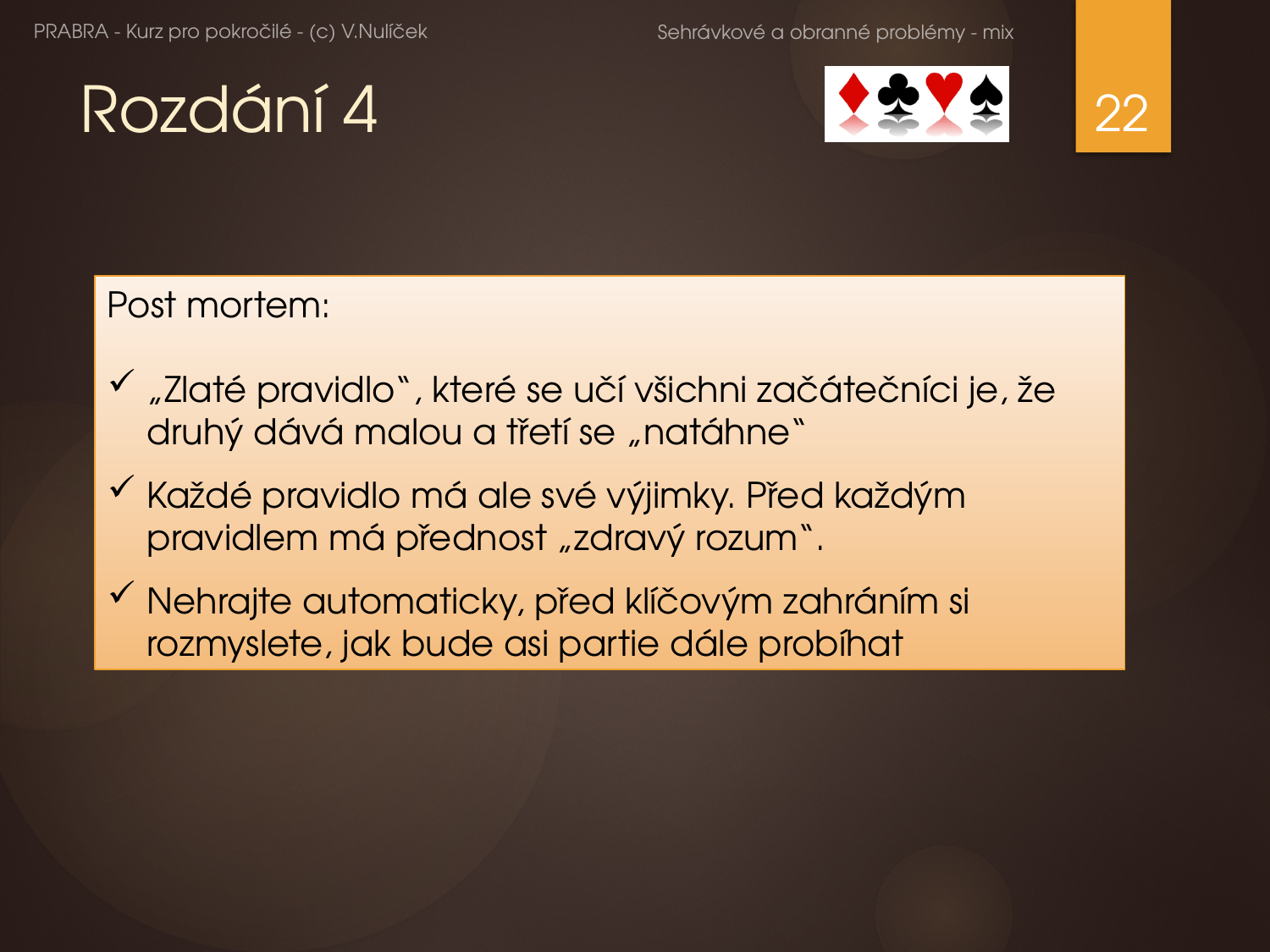

Sehrávkové a obranné problémy - mix
PRABRA - Kurz pro pokročilé - (c) V.Nulíček
22
# Rozdání 4
Post mortem:

„Zlaté pravidlo“, které se učí všichni začátečníci je, že druhý dává malou a třetí se „natáhne“
Každé pravidlo má ale své výjimky. Před každým pravidlem má přednost „zdravý rozum“.
Nehrajte automaticky, před klíčovým zahráním si rozmyslete, jak bude asi partie dále probíhat